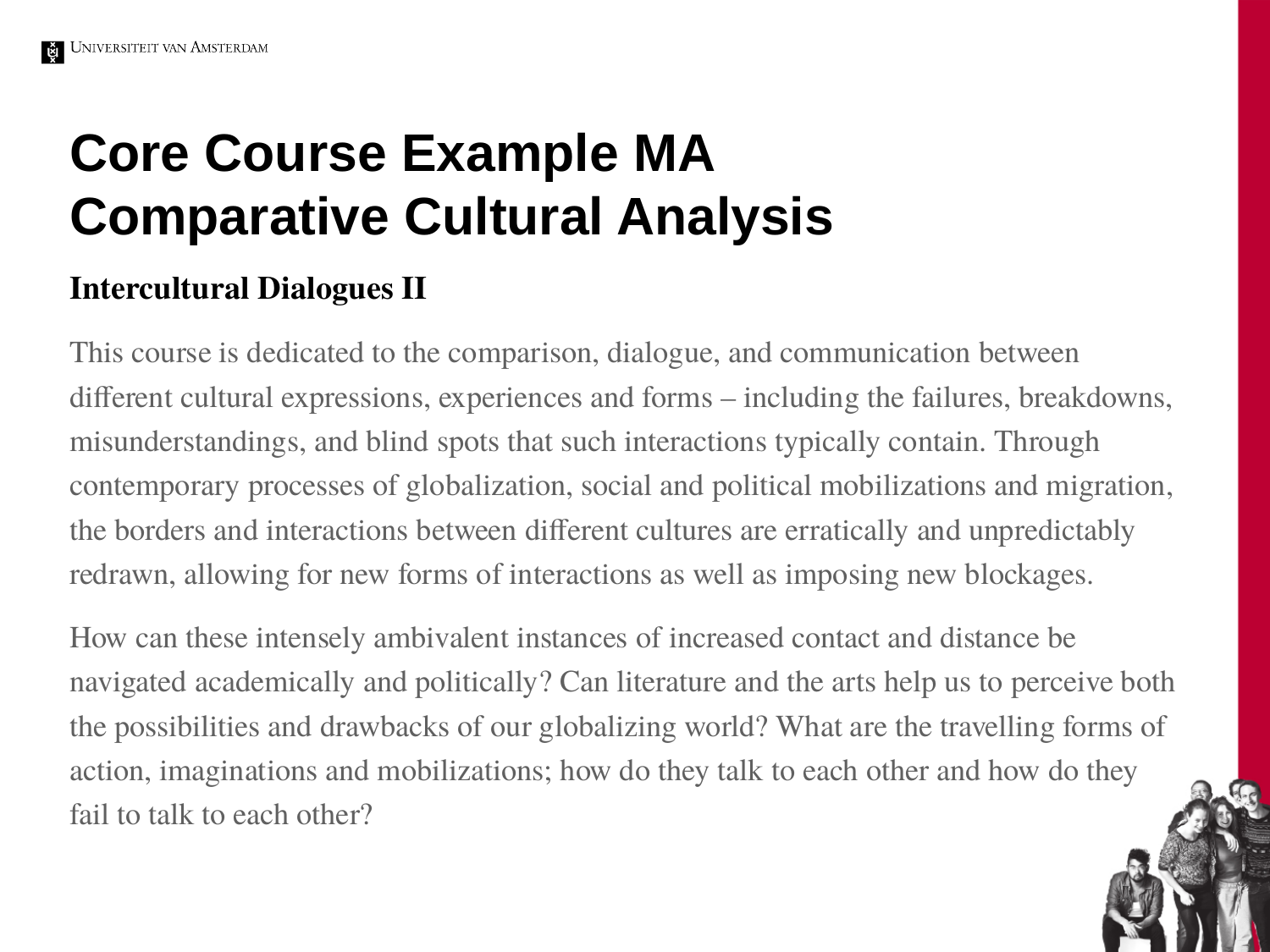

# Core Course Example MA Comparative Cultural Analysis
Intercultural Dialogues II
This course is dedicated to the comparison, dialogue, and communication between different cultural expressions, experiences and forms – including the failures, breakdowns, misunderstandings, and blind spots that such interactions typically contain. Through contemporary processes of globalization, social and political mobilizations and migration, the borders and interactions between different cultures are erratically and unpredictably redrawn, allowing for new forms of interactions as well as imposing new blockages.
How can these intensely ambivalent instances of increased contact and distance be navigated academically and politically? Can literature and the arts help us to perceive both the possibilities and drawbacks of our globalizing world? What are the travelling forms of action, imaginations and mobilizations; how do they talk to each other and how do they fail to talk to each other?